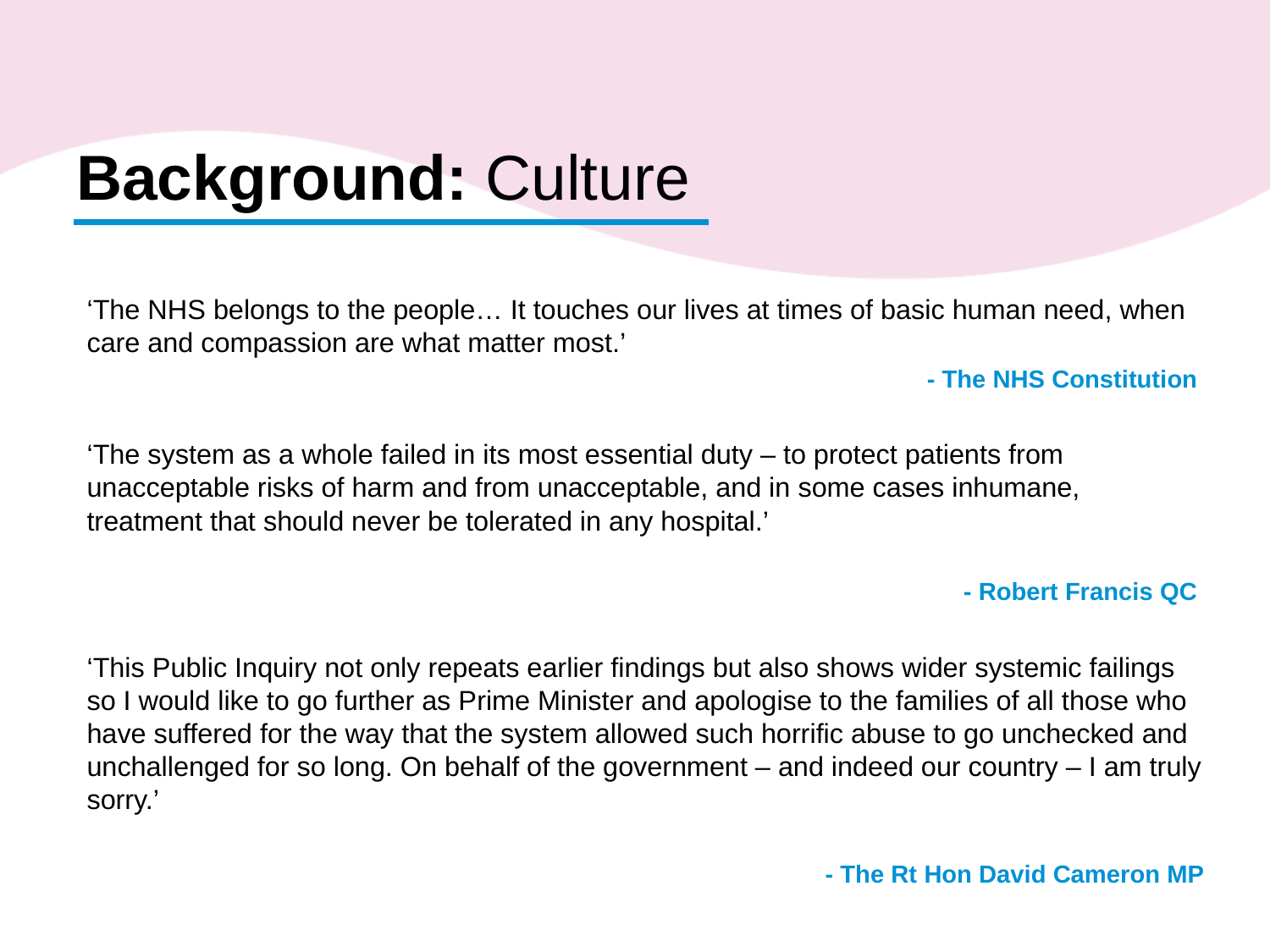

# Background: Culture
‘The NHS belongs to the people… It touches our lives at times of basic human need, when care and compassion are what matter most.’
- The NHS Constitution

‘The system as a whole failed in its most essential duty – to protect patients from unacceptable risks of harm and from unacceptable, and in some cases inhumane, treatment that should never be tolerated in any hospital.’

- Robert Francis QC

‘This Public Inquiry not only repeats earlier findings but also shows wider systemic failings so I would like to go further as Prime Minister and apologise to the families of all those who have suffered for the way that the system allowed such horrific abuse to go unchecked and unchallenged for so long. On behalf of the government – and indeed our country – I am truly sorry.’

- The Rt Hon David Cameron MP